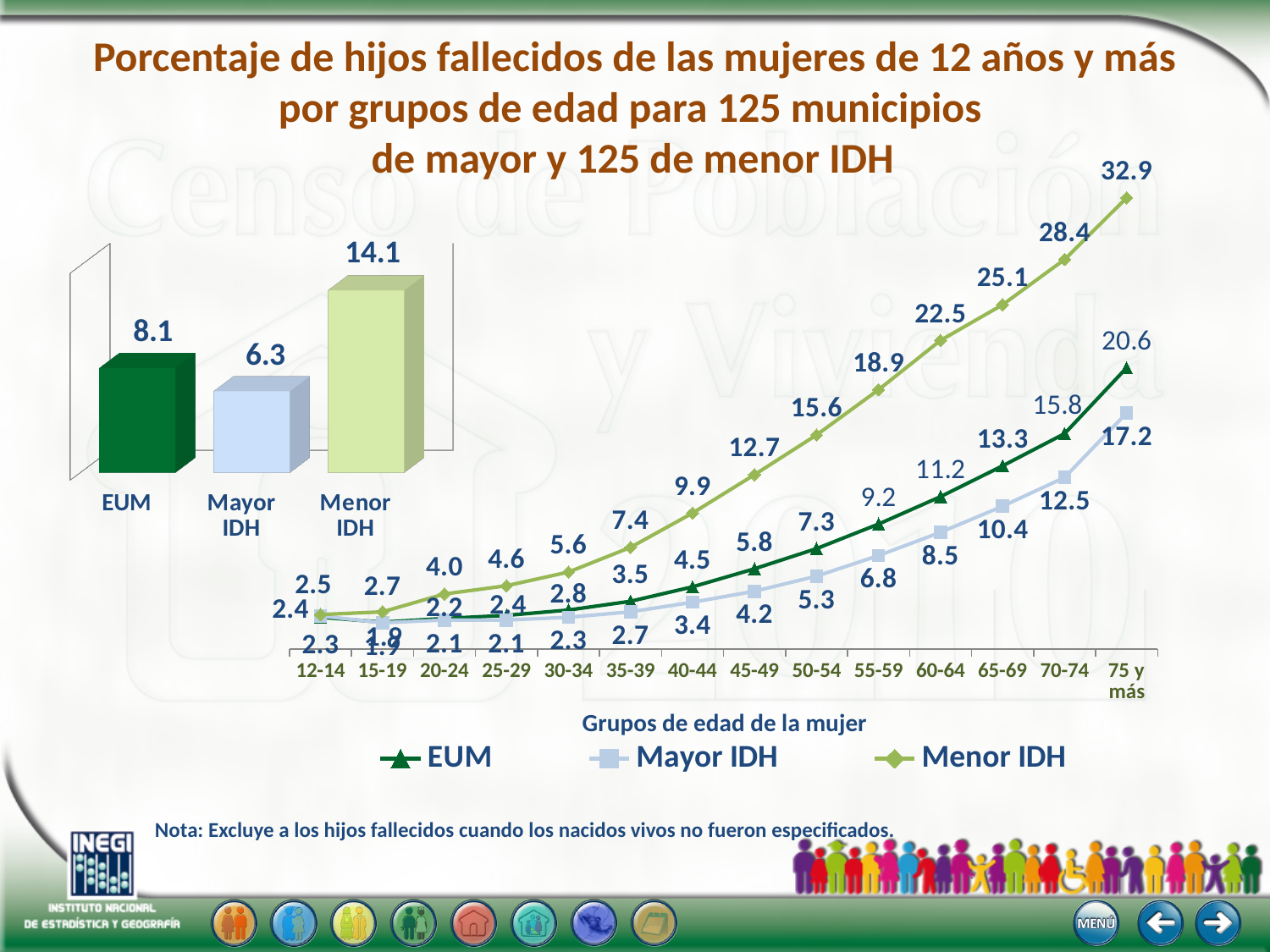

# Porcentaje de hijos fallecidos de las mujeres de 12 años y más por grupos de edad para 125 municipios de mayor y 125 de menor IDH

### Chart

| Category | EUM | Mayor IDH | Menor IDH |
|---|---|---|---|
| 12-14 | 2.3 | 2.4 | 2.5 |
| 15-19 | 1.949517 | 1.9000000000000001 | 2.7 |
| 20-24 | 2.215712 | 2.1 | 4.0 |
| 25-29 | 2.438313 | 2.1 | 4.6 |
| 30-34 | 2.831638999999997 | 2.3 | 5.6 |
| 35-39 | 3.467376 | 2.7 | 7.4 |
| 40-44 | 4.519950999999995 | 3.4 | 9.9 |
| 45-49 | 5.835284 | 4.2 | 12.7 |
| 50-54 | 7.311178 | 5.3 | 15.6 |
| 55-59 | 9.1 | 6.8 | 18.9 |
| 60-64 | 11.1 | 8.5 | 22.5 |
| 65-69 | 13.344461 | 10.4 | 25.1 |
| 70-74 | 15.7 | 12.5 | 28.4 |
| 75 y más | 20.5 | 17.2 | 32.9 |

[unsupported chart]

Grupos de edad de la mujer
Nota: Excluye a los hijos fallecidos cuando los nacidos vivos no fueron especificados.